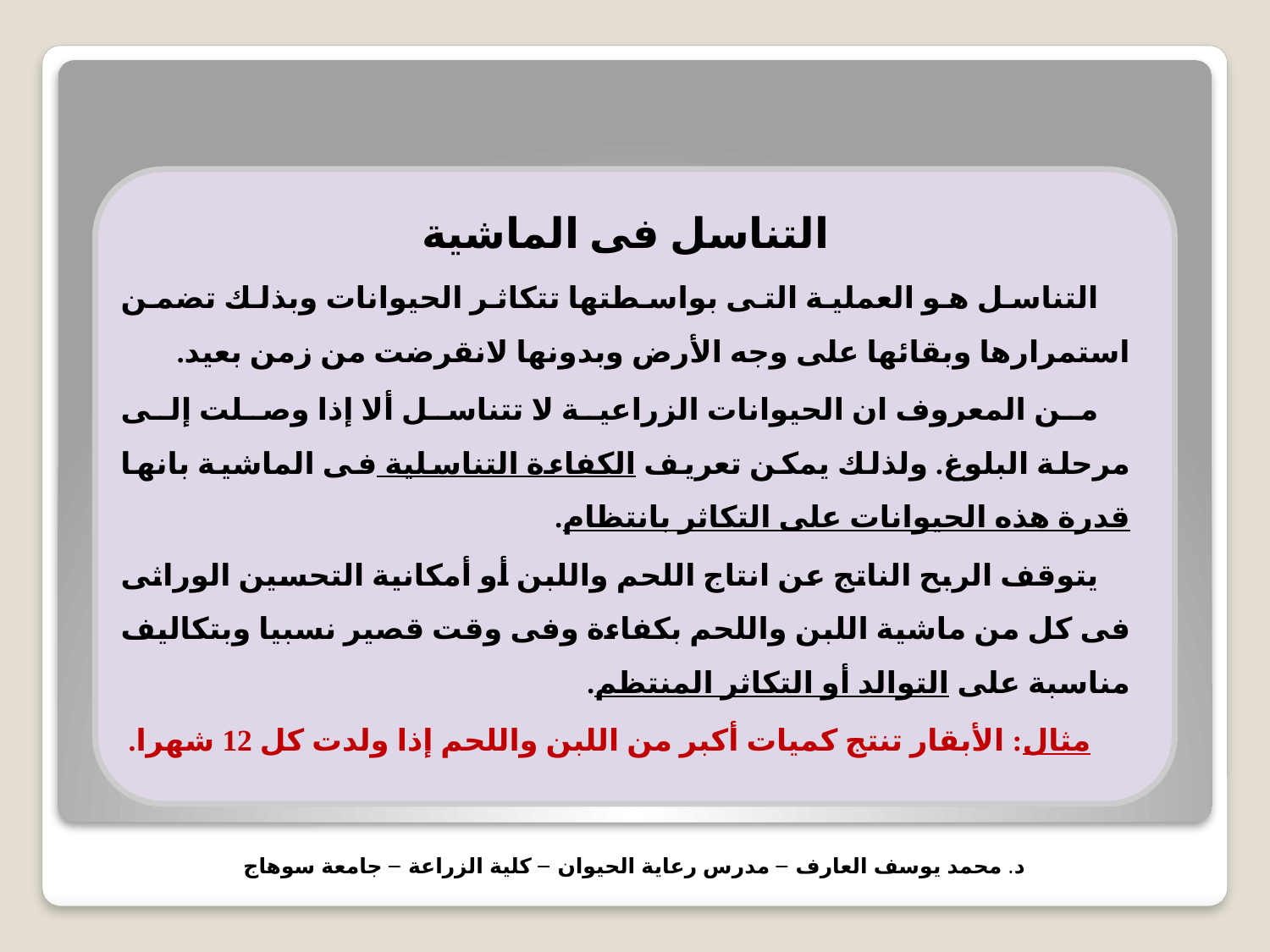

التناسل فى الماشية
التناسل هو العملية التى بواسطتها تتكاثر الحيوانات وبذلك تضمن استمرارها وبقائها على وجه الأرض وبدونها لانقرضت من زمن بعيد.
من المعروف ان الحيوانات الزراعية لا تتناسل ألا إذا وصلت إلى مرحلة البلوغ. ولذلك يمكن تعريف الكفاءة التناسلية فى الماشية بانها قدرة هذه الحيوانات على التكاثر بانتظام.
يتوقف الربح الناتج عن انتاج اللحم واللبن أو أمكانية التحسين الوراثى فى كل من ماشية اللبن واللحم بكفاءة وفى وقت قصير نسبيا وبتكاليف مناسبة على التوالد أو التكاثر المنتظم.
مثال: الأبقار تنتج كميات أكبر من اللبن واللحم إذا ولدت كل 12 شهرا.

د. محمد يوسف العارف – مدرس رعاية الحيوان – كلية الزراعة – جامعة سوهاج